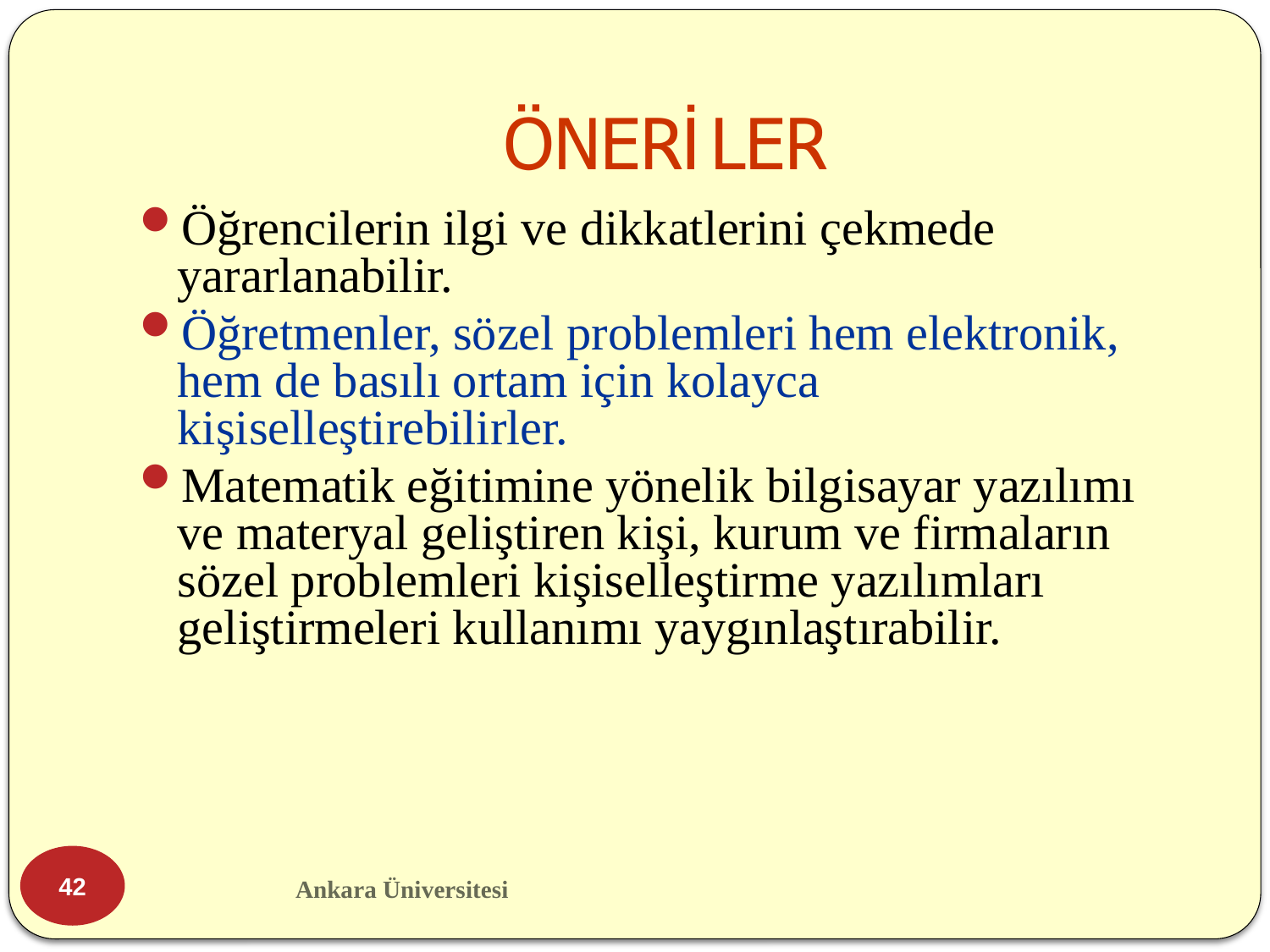

# ÖNERİLER
Öğrencilerin ilgi ve dikkatlerini çekmede yararlanabilir.
Öğretmenler, sözel problemleri hem elektronik, hem de basılı ortam için kolayca kişiselleştirebilirler.
Matematik eğitimine yönelik bilgisayar yazılımı ve materyal geliştiren kişi, kurum ve firmaların sözel problemleri kişiselleştirme yazılımları geliştirmeleri kullanımı yaygınlaştırabilir.

42
Ankara Üniversitesi